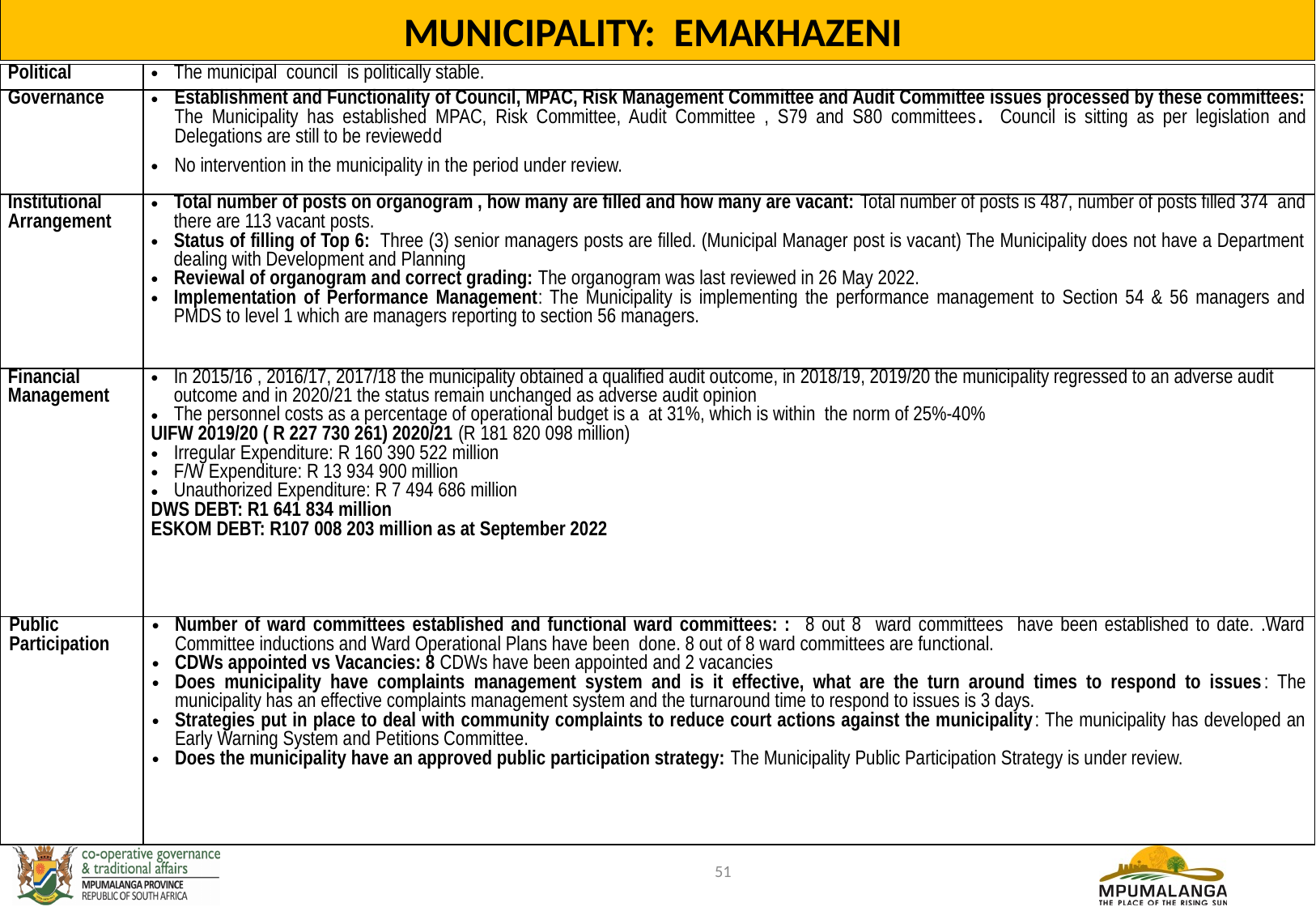

MUNICIPALITY:  EMAKHAZENI
| Political | The municipal council is politically stable. |
| --- | --- |
| Governance | Establishment and Functionality of Council, MPAC, Risk Management Committee and Audit Committee issues processed by these committees: The Municipality has established MPAC, Risk Committee, Audit Committee , S79 and S80 committees. Council is sitting as per legislation and Delegations are still to be reviewedd No intervention in the municipality in the period under review. |
| Institutional Arrangement | Total number of posts on organogram , how many are filled and how many are vacant: Total number of posts is 487, number of posts filled 374 and there are 113 vacant posts. Status of filling of Top 6: Three (3) senior managers posts are filled. (Municipal Manager post is vacant) The Municipality does not have a Department dealing with Development and Planning Reviewal of organogram and correct grading: The organogram was last reviewed in 26 May 2022. Implementation of Performance Management: The Municipality is implementing the performance management to Section 54 & 56 managers and PMDS to level 1 which are managers reporting to section 56 managers. |
| Financial Management | In 2015/16 , 2016/17, 2017/18 the municipality obtained a qualified audit outcome, in 2018/19, 2019/20 the municipality regressed to an adverse audit outcome and in 2020/21 the status remain unchanged as adverse audit opinion The personnel costs as a percentage of operational budget is a at 31%, which is within the norm of 25%-40% UIFW 2019/20 ( R 227 730 261) 2020/21 (R 181 820 098 million) Irregular Expenditure: R 160 390 522 million F/W Expenditure: R 13 934 900 million Unauthorized Expenditure: R 7 494 686 million DWS DEBT: R1 641 834 million ESKOM DEBT: R107 008 203 million as at September 2022 |
| Public Participation | Number of ward committees established and functional ward committees: : 8 out 8 ward committees have been established to date. .Ward Committee inductions and Ward Operational Plans have been done. 8 out of 8 ward committees are functional. CDWs appointed vs Vacancies: 8 CDWs have been appointed and 2 vacancies Does municipality have complaints management system and is it effective, what are the turn around times to respond to issues: The municipality has an effective complaints management system and the turnaround time to respond to issues is 3 days. Strategies put in place to deal with community complaints to reduce court actions against the municipality: The municipality has developed an Early Warning System and Petitions Committee. Does the municipality have an approved public participation strategy: The Municipality Public Participation Strategy is under review. |
51